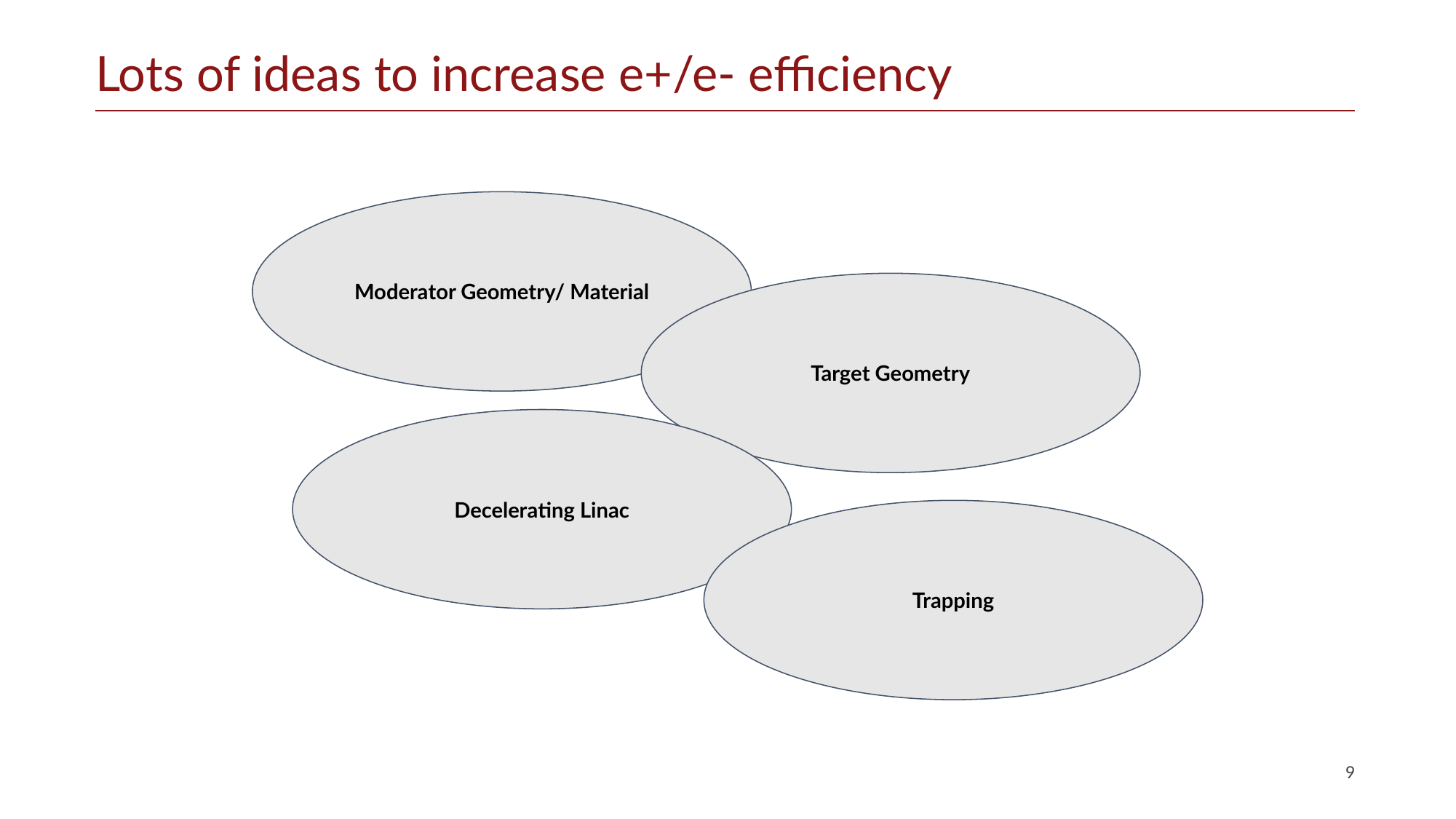

# Lots of ideas to increase e+/e- efficiency
Moderator Geometry/ Material
Target Geometry
Decelerating Linac
Trapping
9